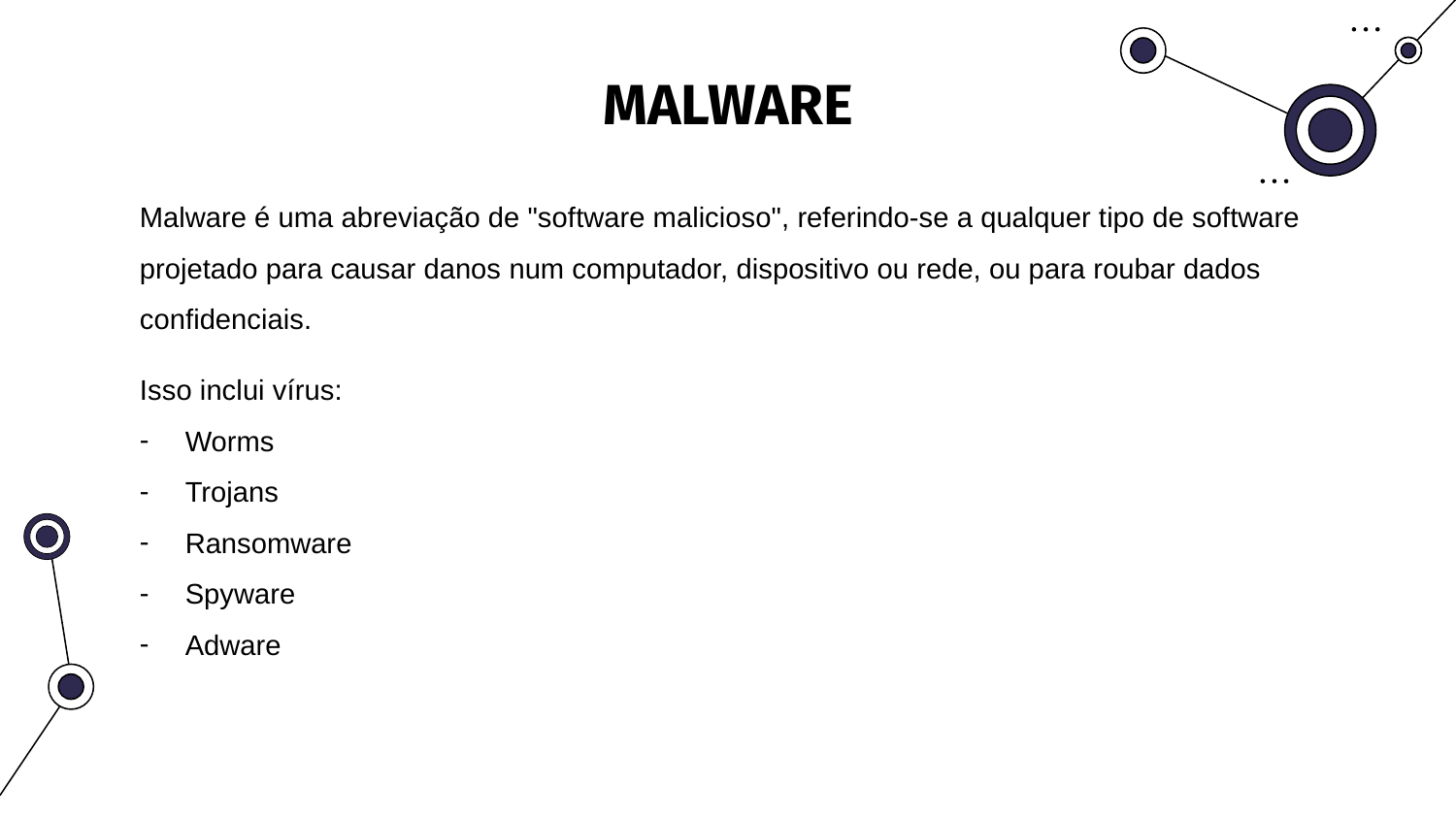

# MALWARE
Malware é uma abreviação de "software malicioso", referindo-se a qualquer tipo de software projetado para causar danos num computador, dispositivo ou rede, ou para roubar dados confidenciais.

Isso inclui vírus:
Worms
Trojans
Ransomware
Spyware
Adware